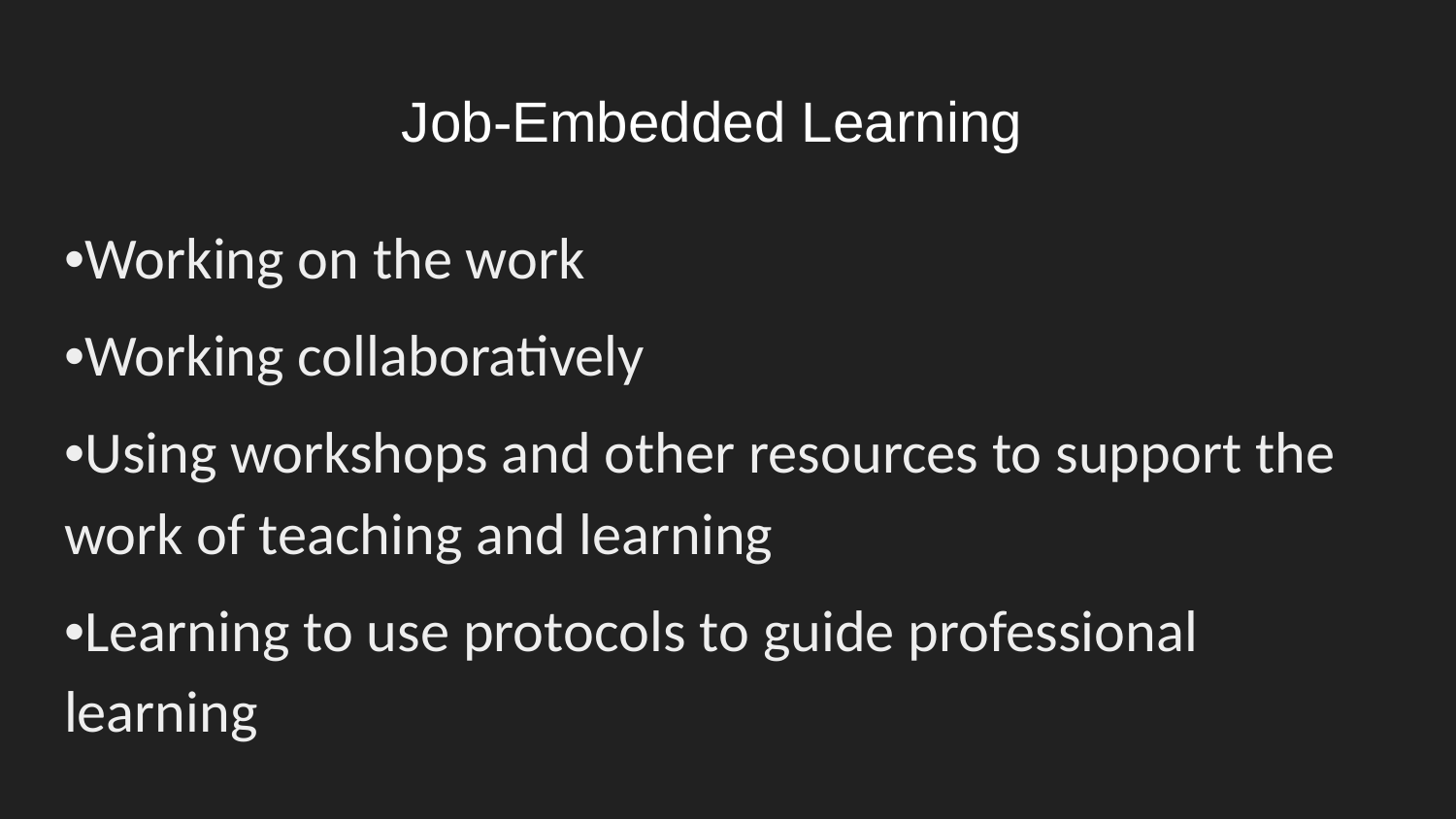

# Job-Embedded Learning
•Working on the work
•Working collaboratively
•Using workshops and other resources to support the work of teaching and learning
•Learning to use protocols to guide professional learning